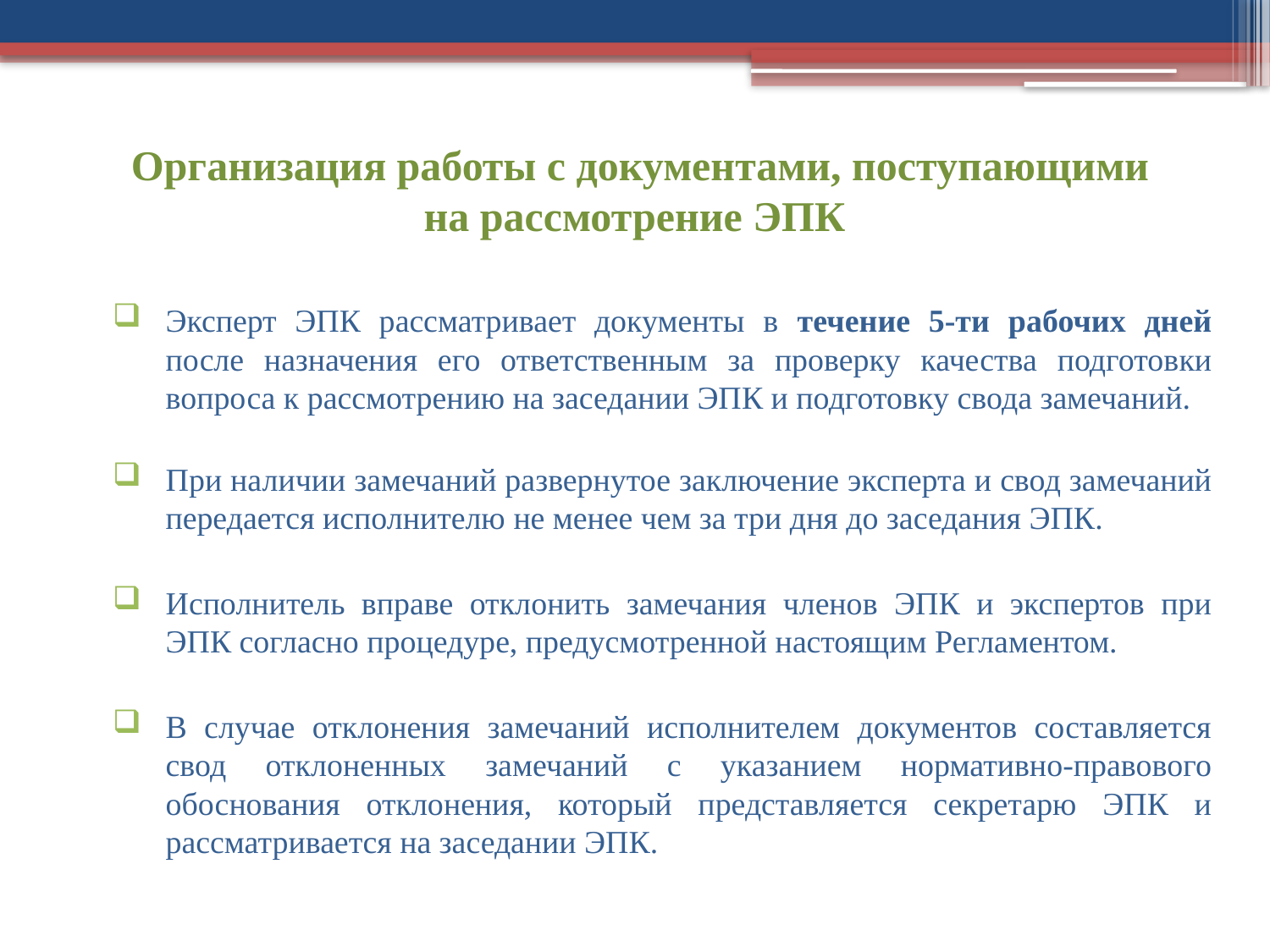

# Организация работы с документами, поступающими на рассмотрение ЭПК

Эксперт ЭПК рассматривает документы в течение 5-ти рабочих дней после назначения его ответственным за проверку качества подготовки вопроса к рассмотрению на заседании ЭПК и подготовку свода замечаний.

При наличии замечаний развернутое заключение эксперта и свод замечаний передается исполнителю не менее чем за три дня до заседания ЭПК.

Исполнитель вправе отклонить замечания членов ЭПК и экспертов при ЭПК согласно процедуре, предусмотренной настоящим Регламентом.

В случае отклонения замечаний исполнителем документов составляется свод отклоненных замечаний с указанием нормативно-правового обоснования отклонения, который представляется секретарю ЭПК и рассматривается на заседании ЭПК.